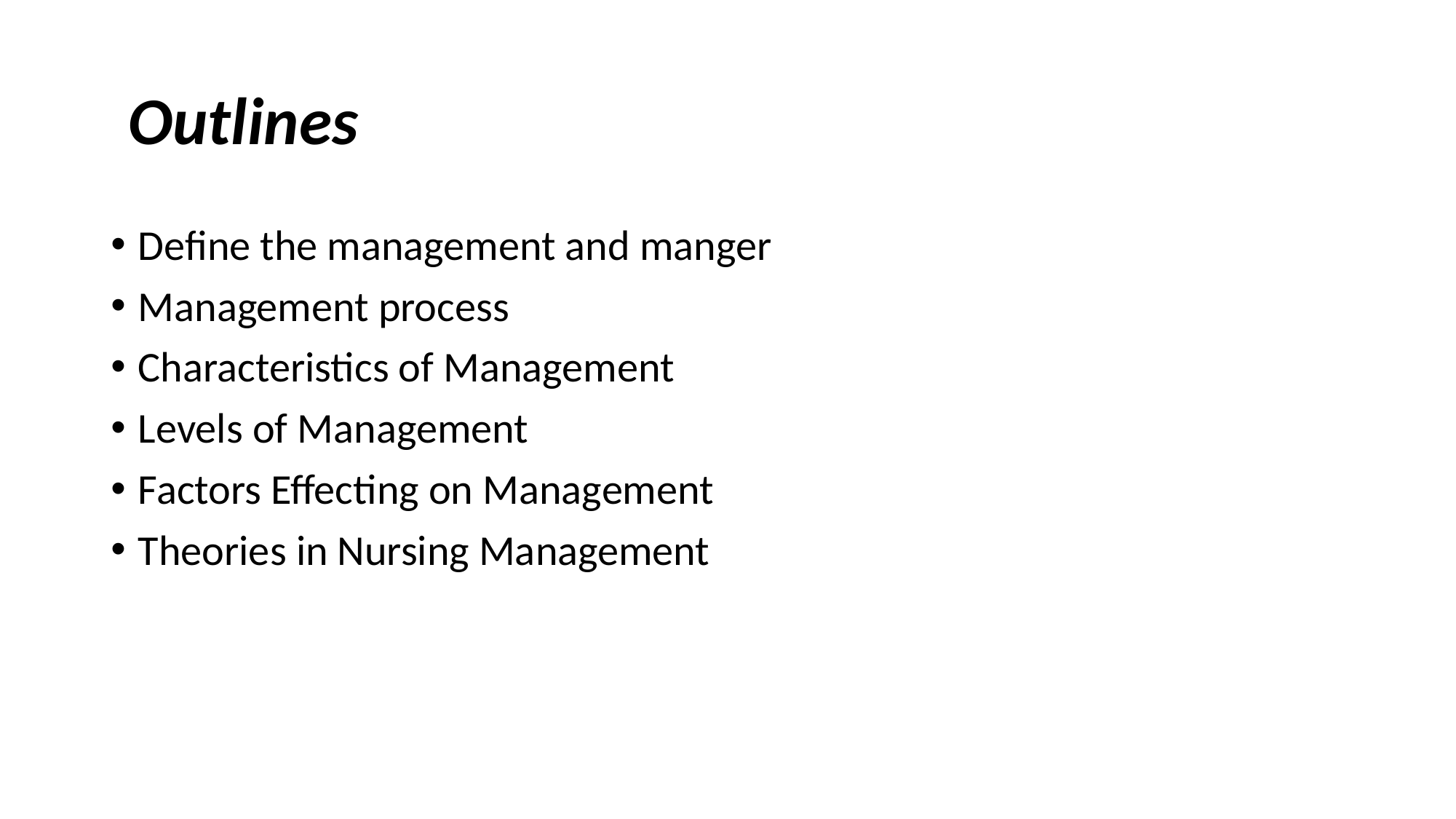

# Outlines
Define the management and manger
Management process
Characteristics of Management
Levels of Management
Factors Effecting on Management
Theories in Nursing Management